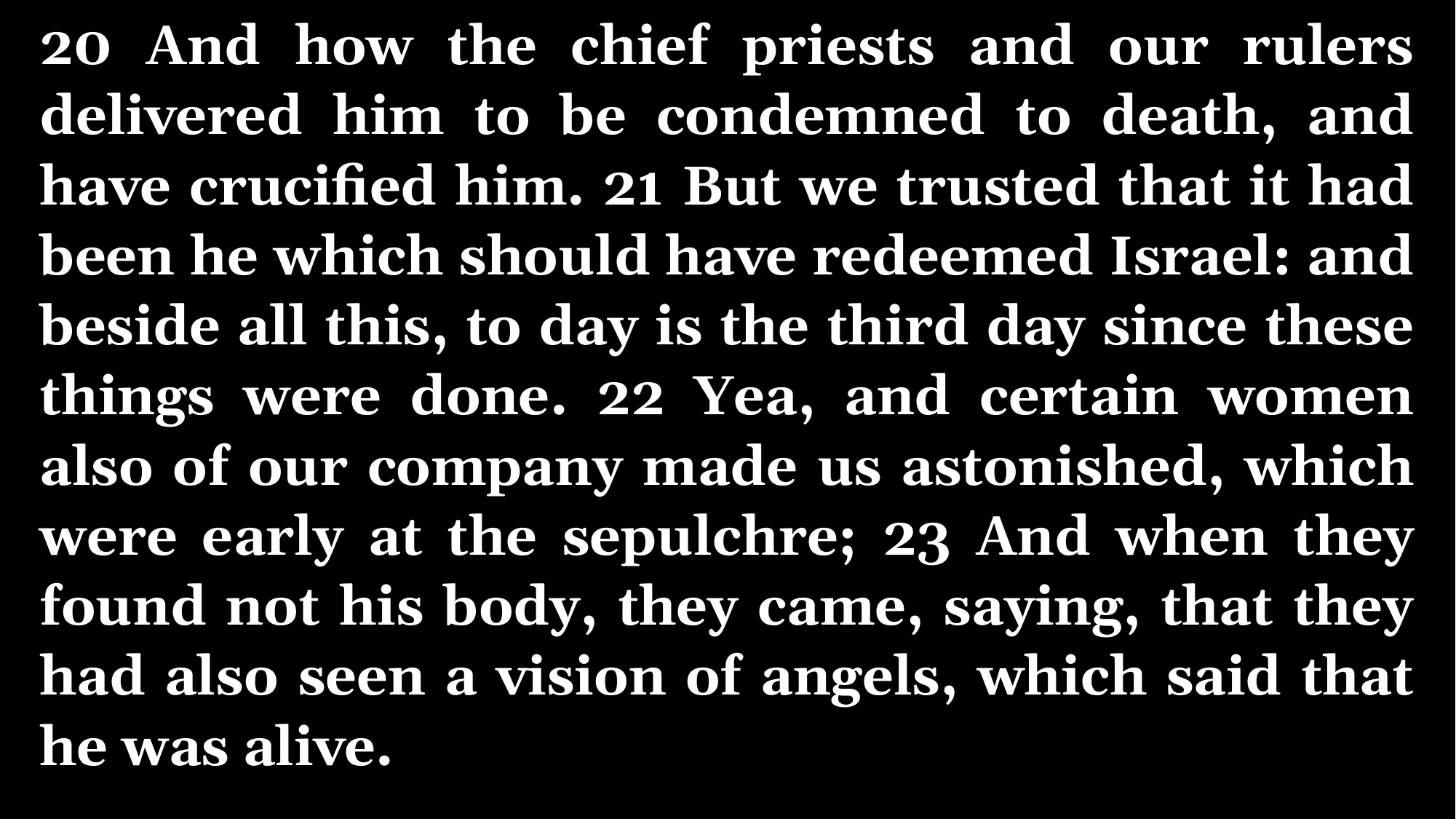

20 And how the chief priests and our rulers delivered him to be condemned to death, and have crucified him. 21 But we trusted that it had been he which should have redeemed Israel: and beside all this, to day is the third day since these things were done. 22 Yea, and certain women also of our company made us astonished, which were early at the sepulchre; 23 And when they found not his body, they came, saying, that they had also seen a vision of angels, which said that he was alive.